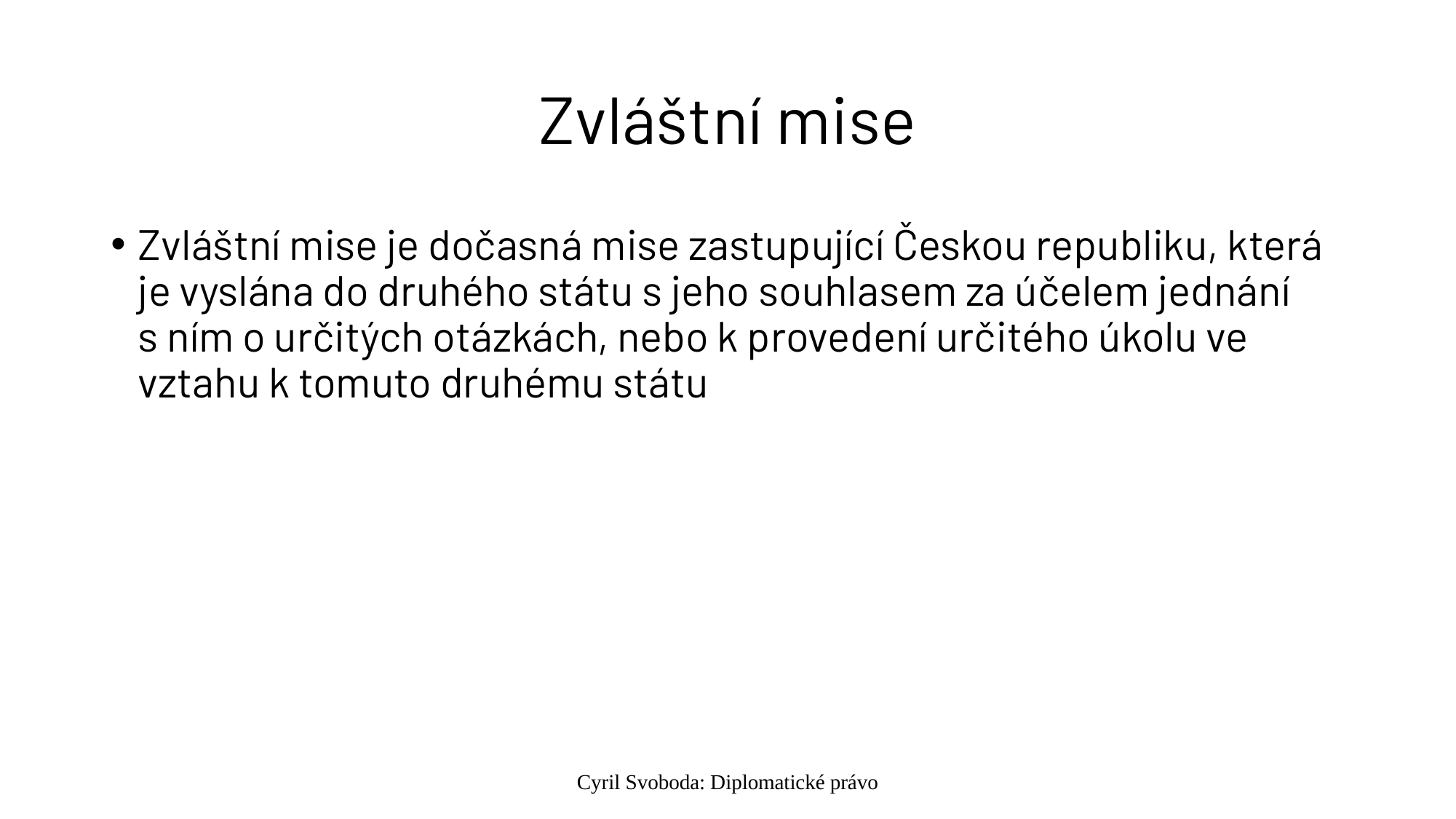

# Zvláštní mise
Zvláštní mise je dočasná mise zastupující Českou republiku, která je vyslána do druhého státu s jeho souhlasem za účelem jednání s ním o určitých otázkách, nebo k provedení určitého úkolu ve vztahu k tomuto druhému státu
Cyril Svoboda: Diplomatické právo